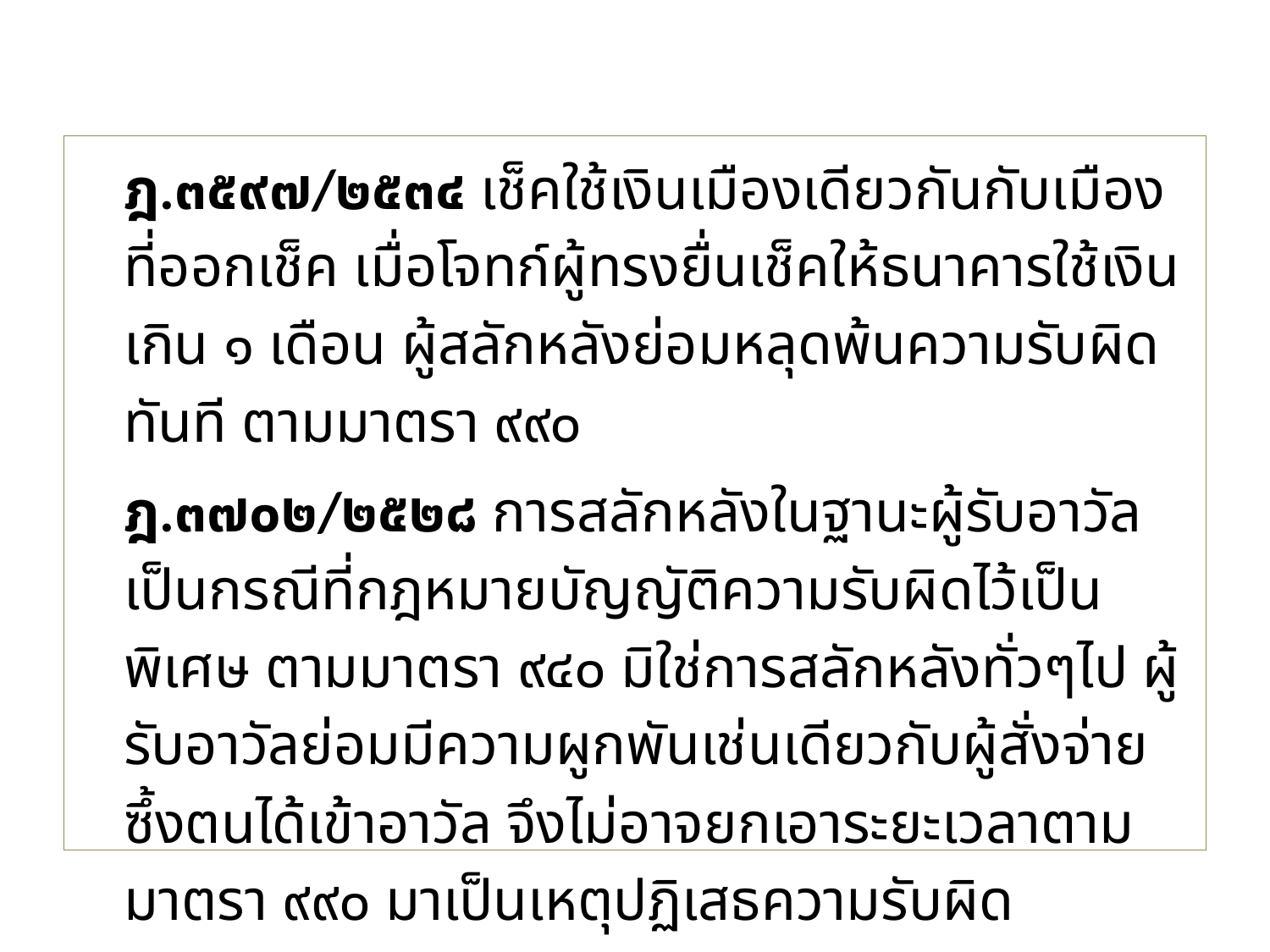

ฎ.๓๕๙๗/๒๕๓๔ เช็คใช้เงินเมืองเดียวกันกับเมืองที่ออกเช็ค เมื่อโจทก์ผู้ทรงยื่นเช็คให้ธนาคารใช้เงินเกิน ๑ เดือน ผู้สลักหลังย่อมหลุดพ้นความรับผิดทันที ตามมาตรา ๙๙๐
ฎ.๓๗๐๒/๒๕๒๘ การสลักหลังในฐานะผู้รับอาวัลเป็นกรณีที่กฎหมายบัญญัติความรับผิดไว้เป็นพิเศษ ตามมาตรา ๙๔๐ มิใช่การสลักหลังทั่วๆไป ผู้รับอาวัลย่อมมีความผูกพันเช่นเดียวกับผู้สั่งจ่ายซึ้งตนได้เข้าอาวัล จึงไม่อาจยกเอาระยะเวลาตามมาตรา ๙๙๐ มาเป็นเหตุปฏิเสธความรับผิด